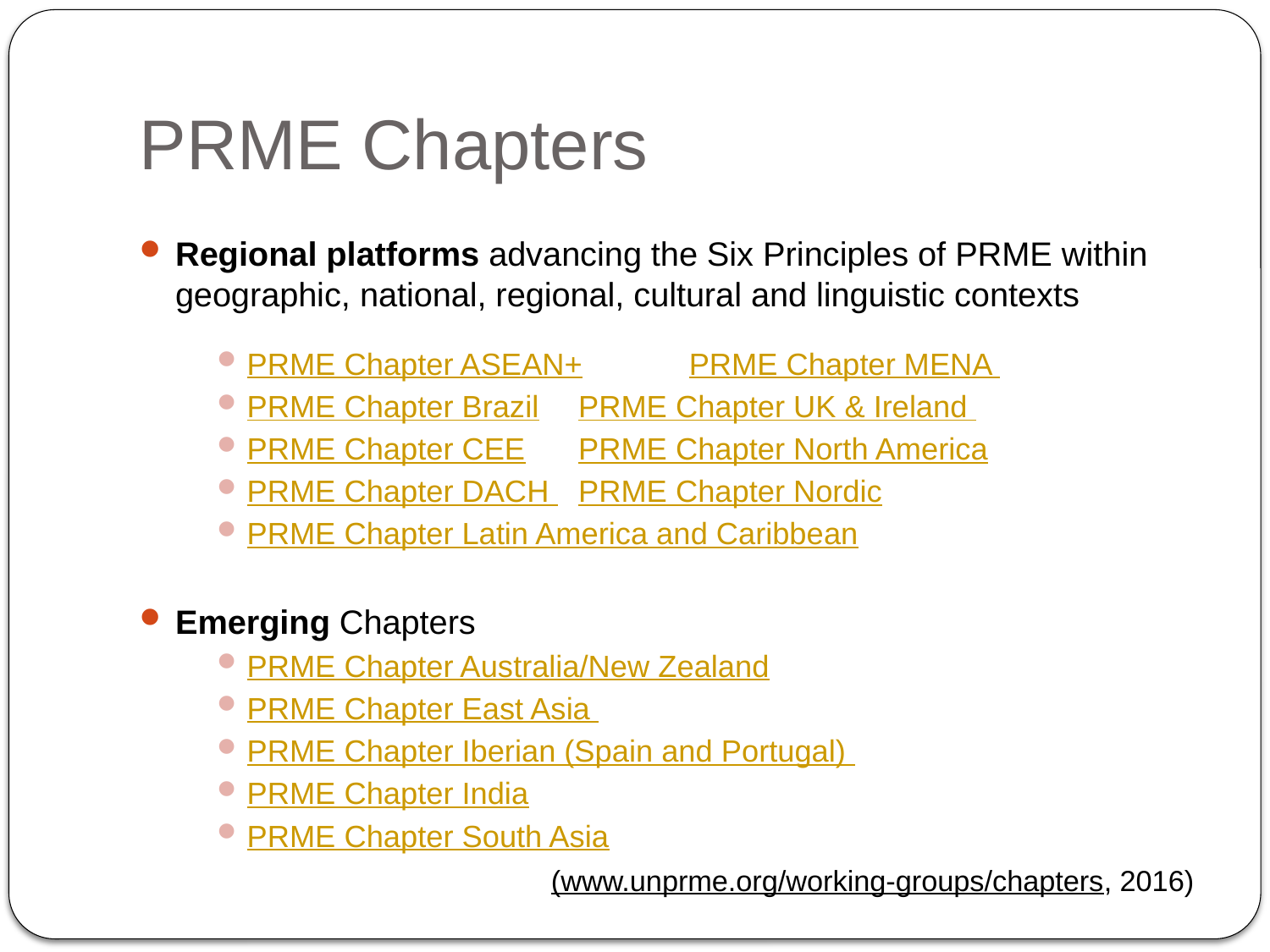

# PRME Chapters
Regional platforms advancing the Six Principles of PRME within geographic, national, regional, cultural and linguistic contexts

PRME Chapter ASEAN+	PRME Chapter MENA
PRME Chapter Brazil		PRME Chapter UK & Ireland
PRME Chapter CEE		PRME Chapter North America
PRME Chapter DACH 	PRME Chapter Nordic
PRME Chapter Latin America and Caribbean

Emerging Chapters
PRME Chapter Australia/New Zealand
PRME Chapter East Asia
PRME Chapter Iberian (Spain and Portugal)
PRME Chapter India
PRME Chapter South Asia
(www.unprme.org/working-groups/chapters, 2016)